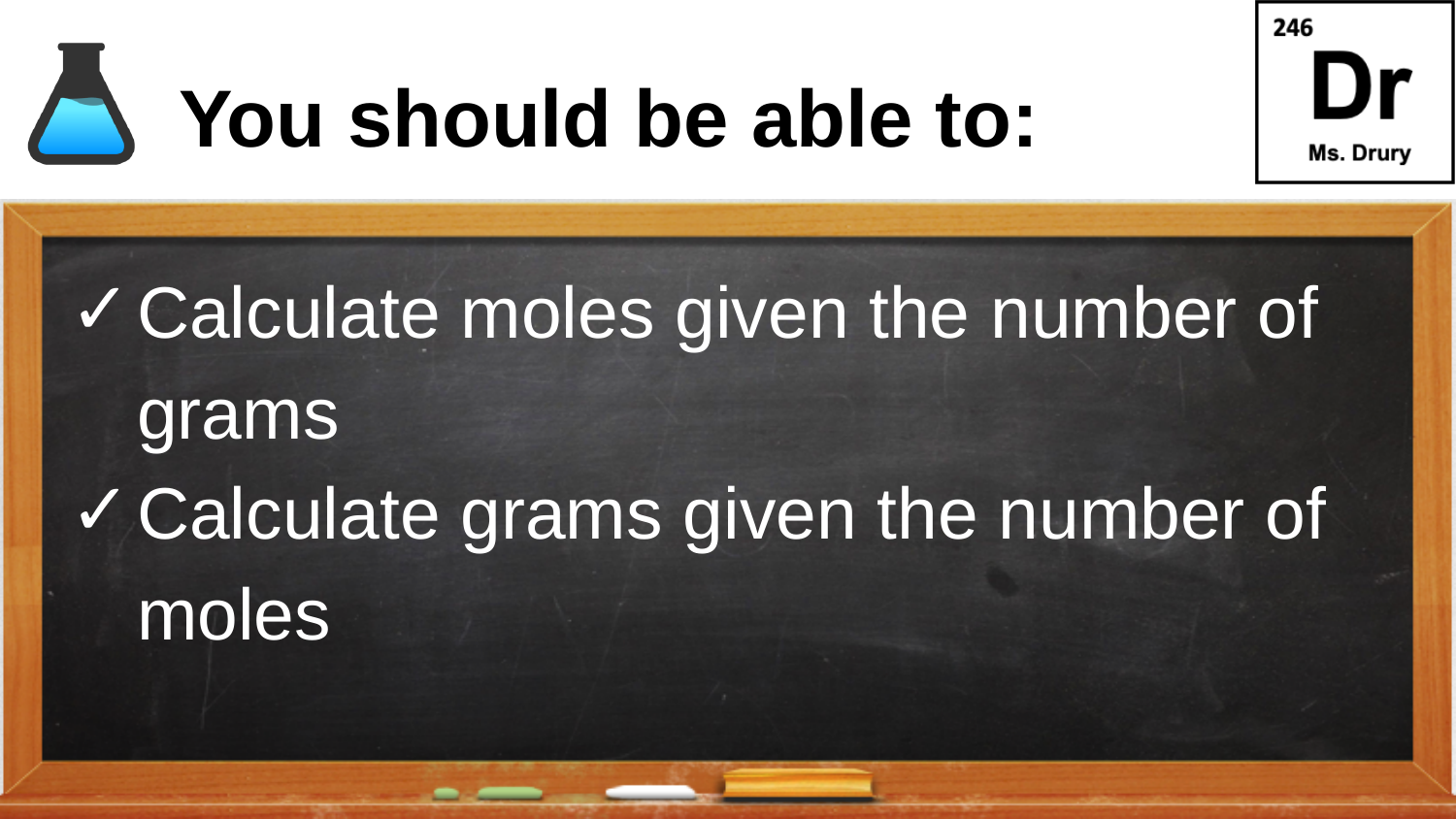

Calculate moles given the number of grams
Calculate grams given the number of moles